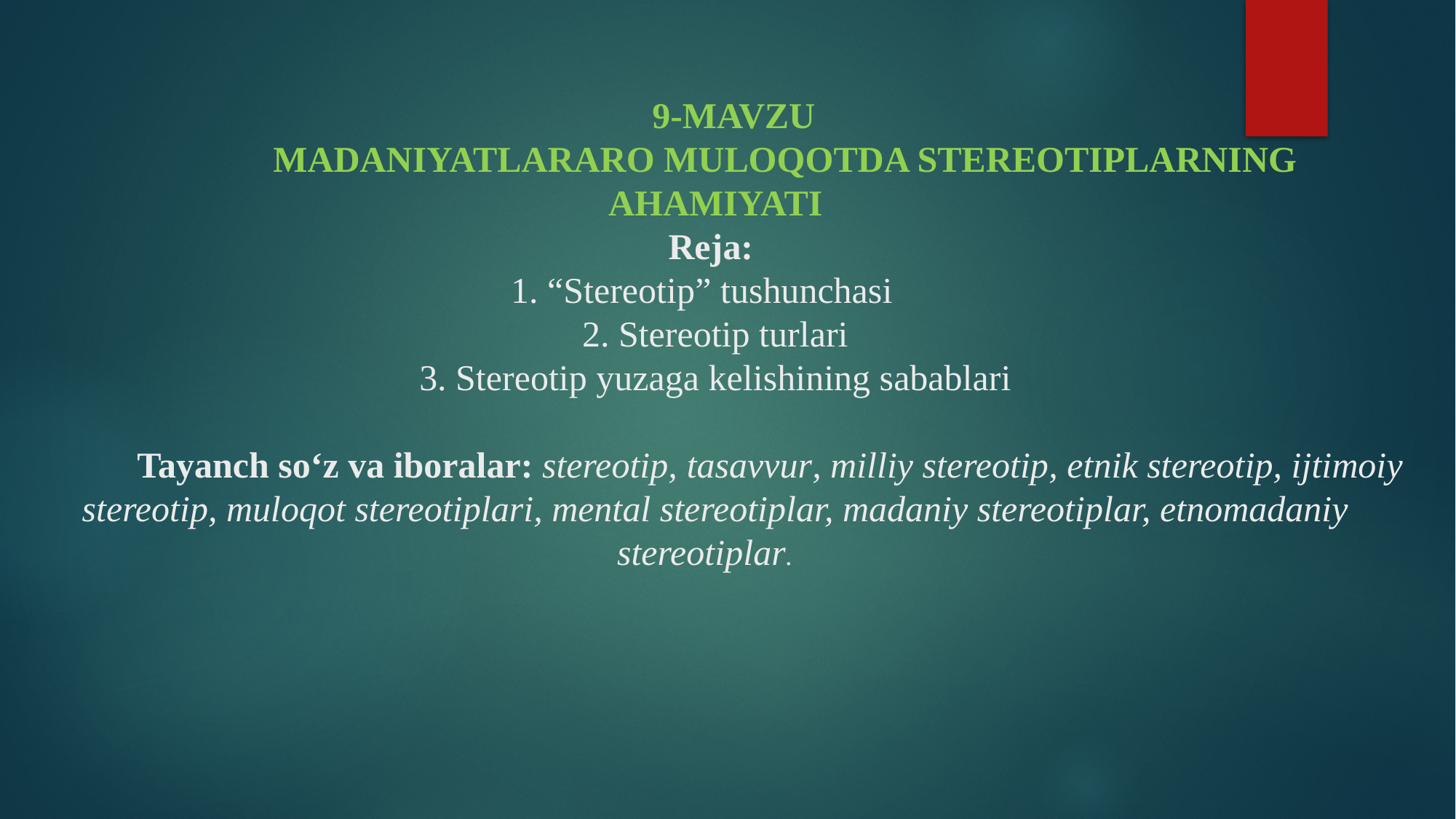

# 9-MAVZU MADANIYATLARARO MULOQOTDA STEREOTIPLARNING AHAMIYATI Reja: 1. “Stereotip” tushunchasi 2. Stereotip turlari 3. Stereotip yuzaga kelishining sabablari   Tayanch so‘z va iboralar: stereotip, tasavvur, milliy stereotip, etnik stereotip, ijtimoiy stereotip, muloqot stereotiplari, mental stereotiplar, madaniy stereotiplar, etnomadaniy stereotiplar.